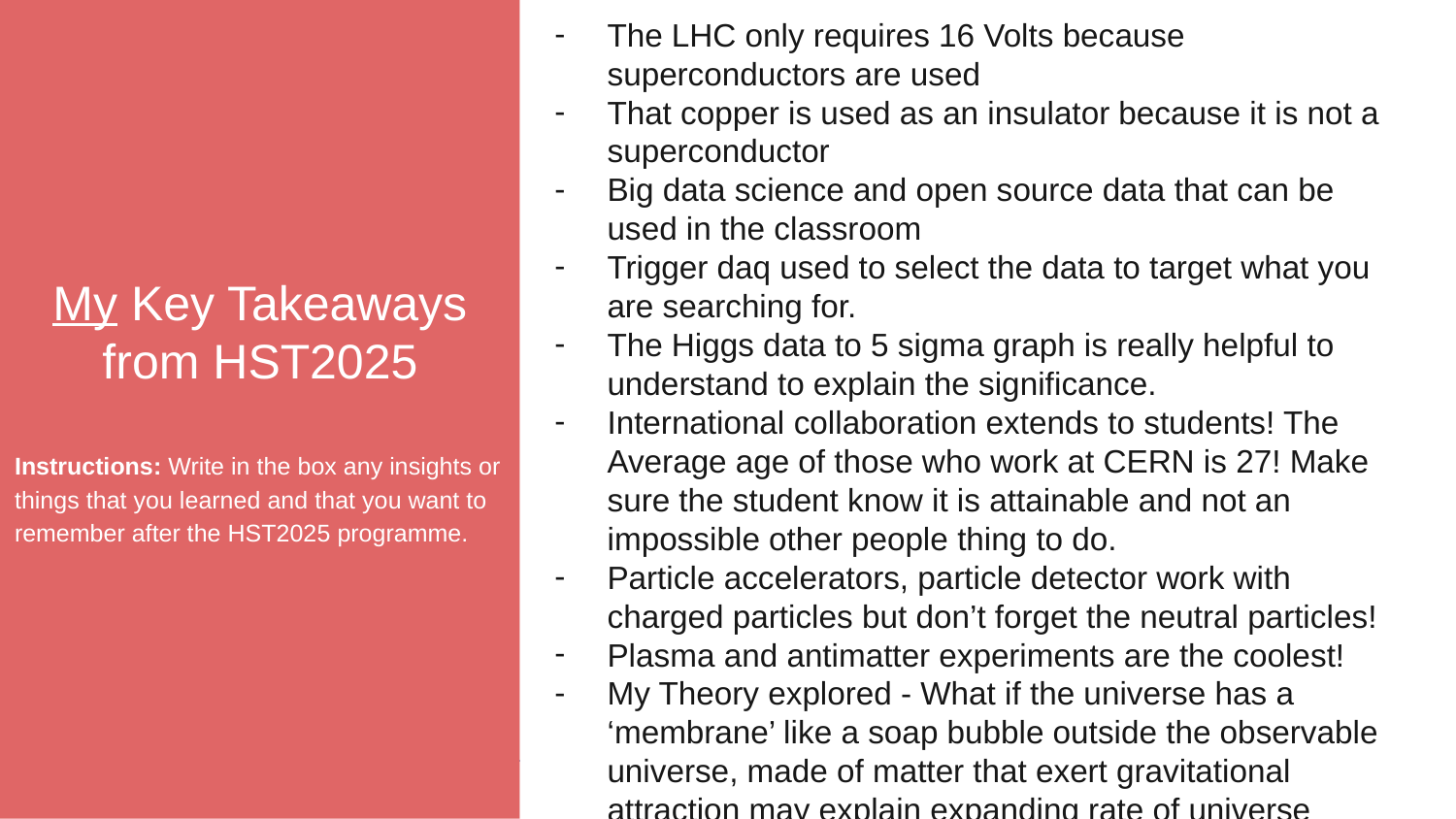

My Key Takeaways from HST2025

Instructions: Write in the box any insights or things that you learned and that you want to remember after the HST2025 programme.
The LHC only requires 16 Volts because superconductors are used
That copper is used as an insulator because it is not a superconductor
Big data science and open source data that can be used in the classroom
Trigger daq used to select the data to target what you are searching for.
The Higgs data to 5 sigma graph is really helpful to understand to explain the significance.
International collaboration extends to students! The Average age of those who work at CERN is 27! Make sure the student know it is attainable and not an impossible other people thing to do.
Particle accelerators, particle detector work with charged particles but don’t forget the neutral particles!
Plasma and antimatter experiments are the coolest!
My Theory explored - What if the universe has a ‘membrane’ like a soap bubble outside the observable universe, made of matter that exert gravitational attraction may explain expanding rate of universe